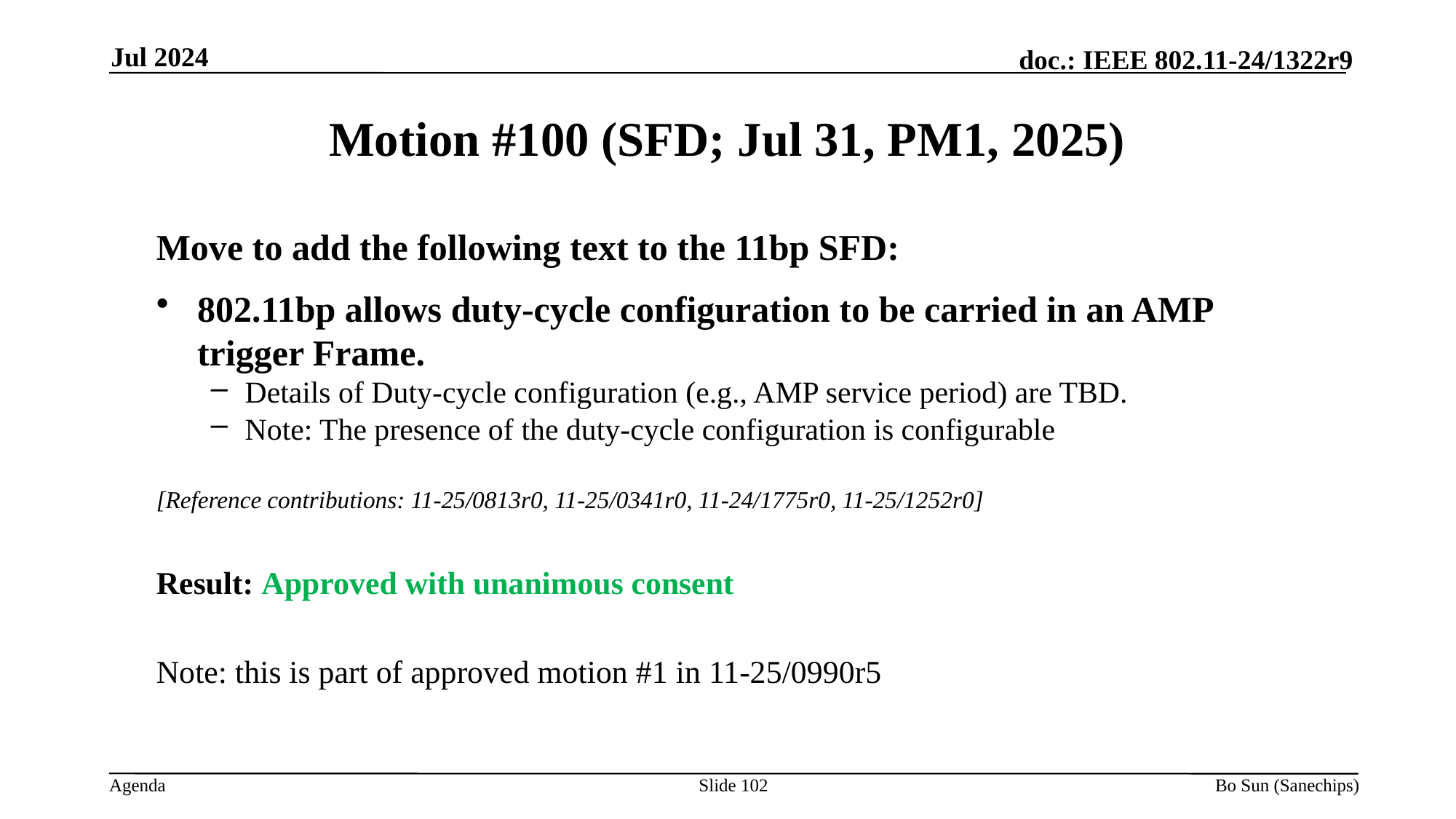

Jul 2024
Motion #100 (SFD; Jul 31, PM1, 2025)
Move to add the following text to the 11bp SFD:
802.11bp allows duty-cycle configuration to be carried in an AMP trigger Frame.
Details of Duty-cycle configuration (e.g., AMP service period) are TBD.
Note: The presence of the duty-cycle configuration is configurable

[Reference contributions: 11-25/0813r0, 11-25/0341r0, 11-24/1775r0, 11-25/1252r0]

Result: Approved with unanimous consent

Note: this is part of approved motion #1 in 11-25/0990r5
Slide 102
Bo Sun (Sanechips)